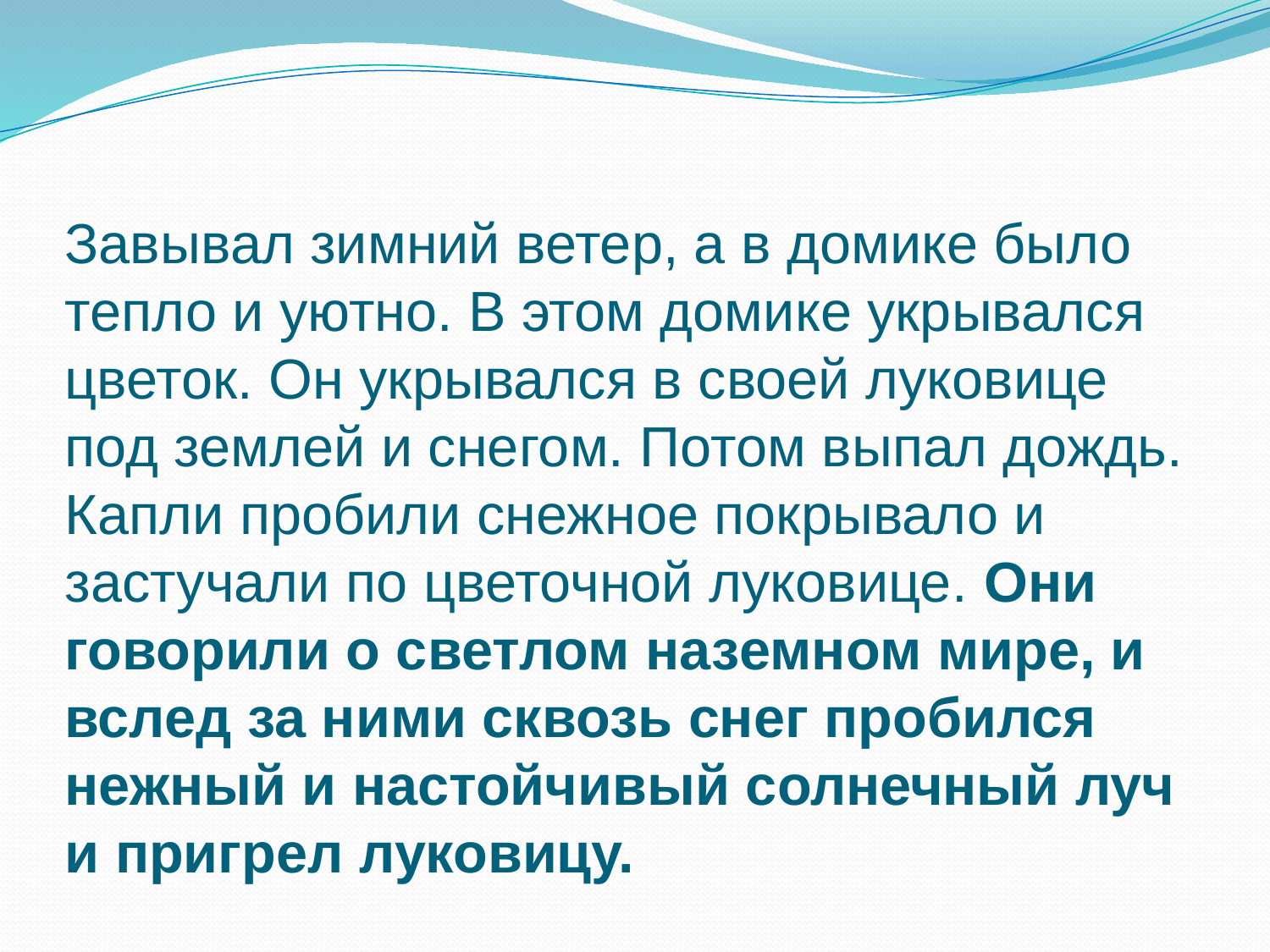

# Завывал зимний ветер, а в домике было тепло и уютно. В этом домике укрывался цветок. Он укрывался в своей луковице под землей и снегом. Потом выпал дождь. Капли пробили снежное покрывало и застучали по цветочной луковице. Они говорили о светлом наземном мире, и вслед за ними сквозь снег пробился нежный и настойчивый солнечный луч и пригрел луковицу.